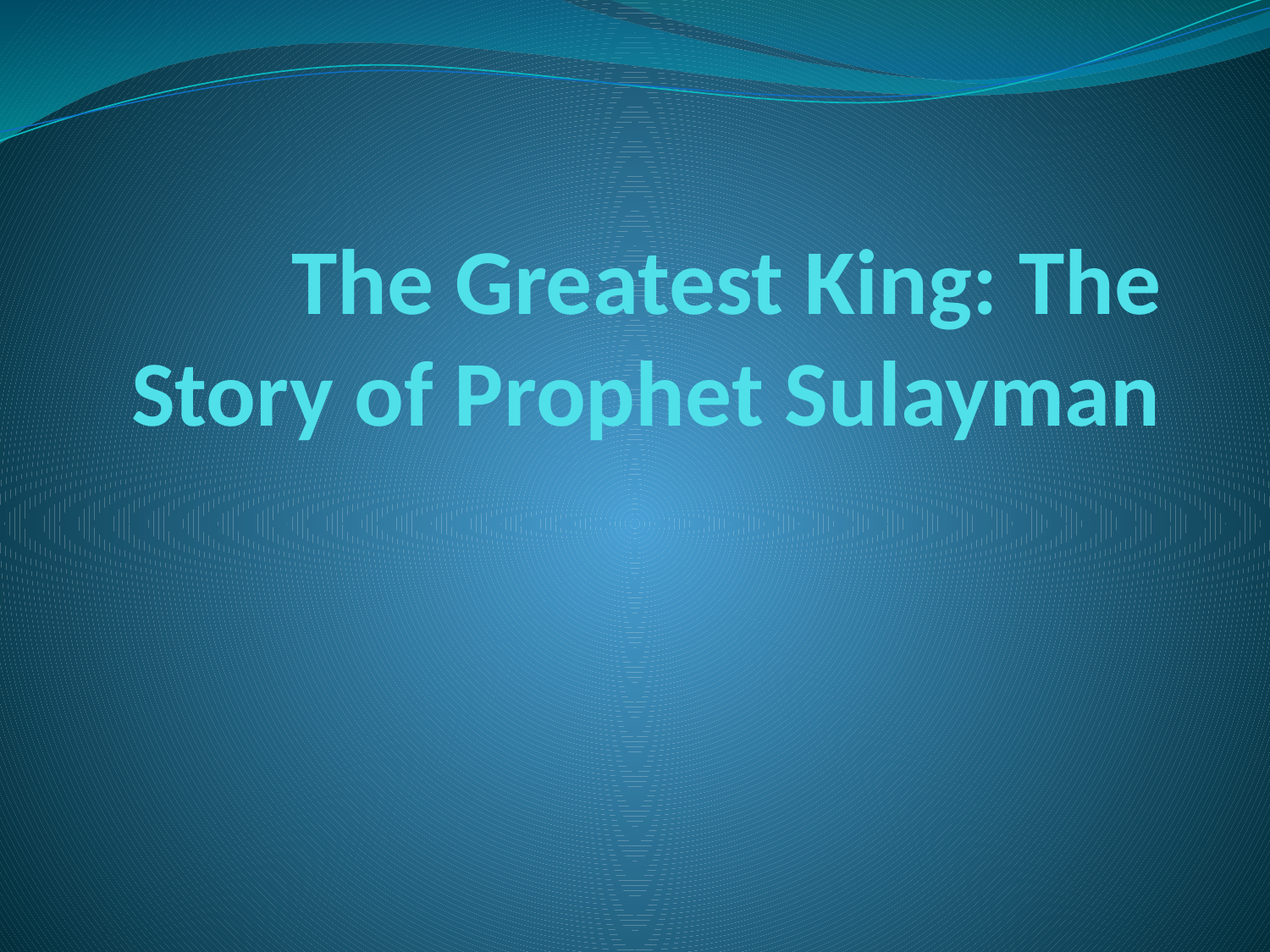

# The Greatest King: The Story of Prophet Sulayman